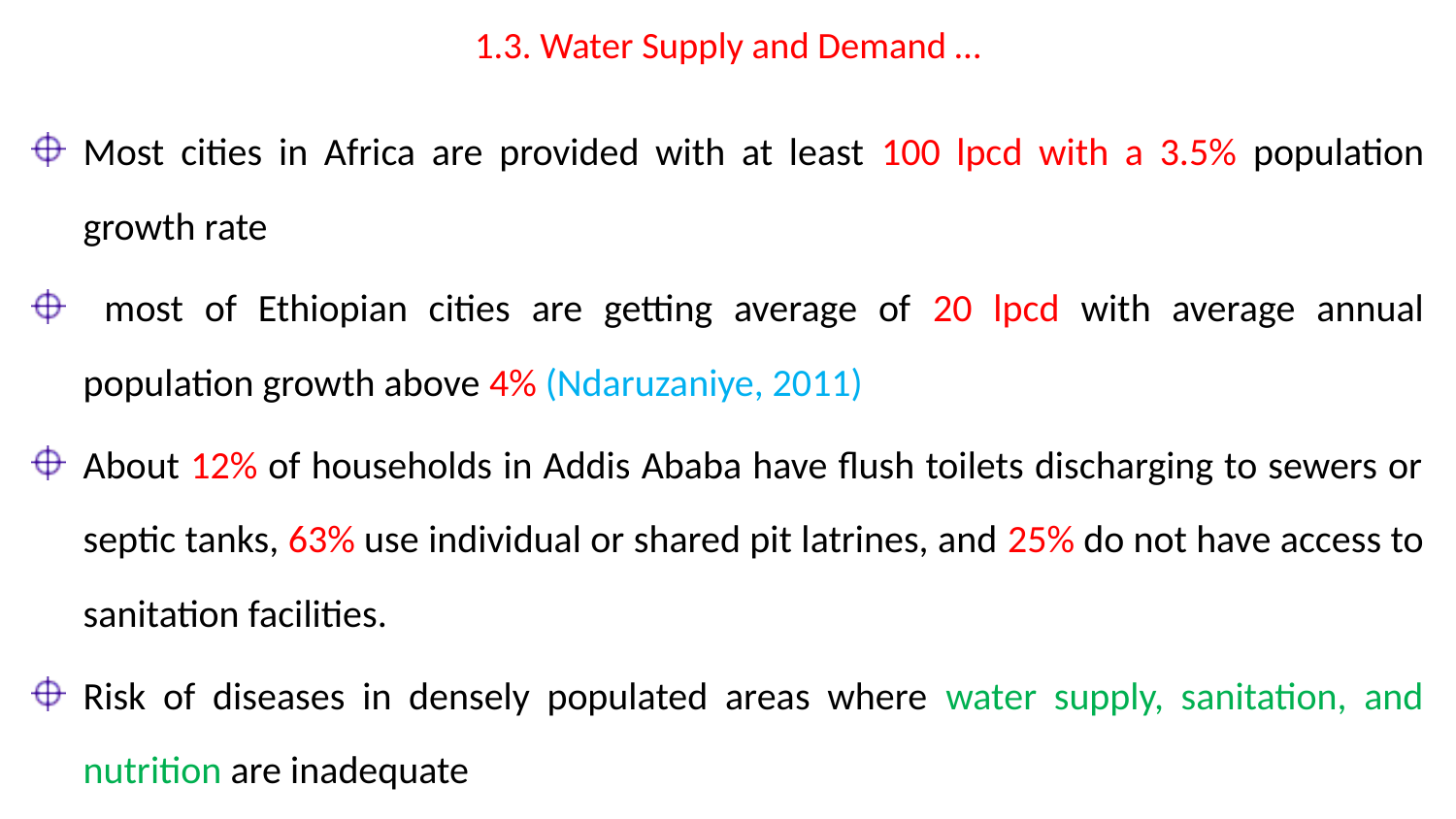

# 1.3. Water Supply and Demand …
Most cities in Africa are provided with at least 100 lpcd with a 3.5% population growth rate
 most of Ethiopian cities are getting average of 20 lpcd with average annual population growth above 4% (Ndaruzaniye, 2011)
About 12% of households in Addis Ababa have flush toilets discharging to sewers or septic tanks, 63% use individual or shared pit latrines, and 25% do not have access to sanitation facilities.
Risk of diseases in densely populated areas where water supply, sanitation, and nutrition are inadequate